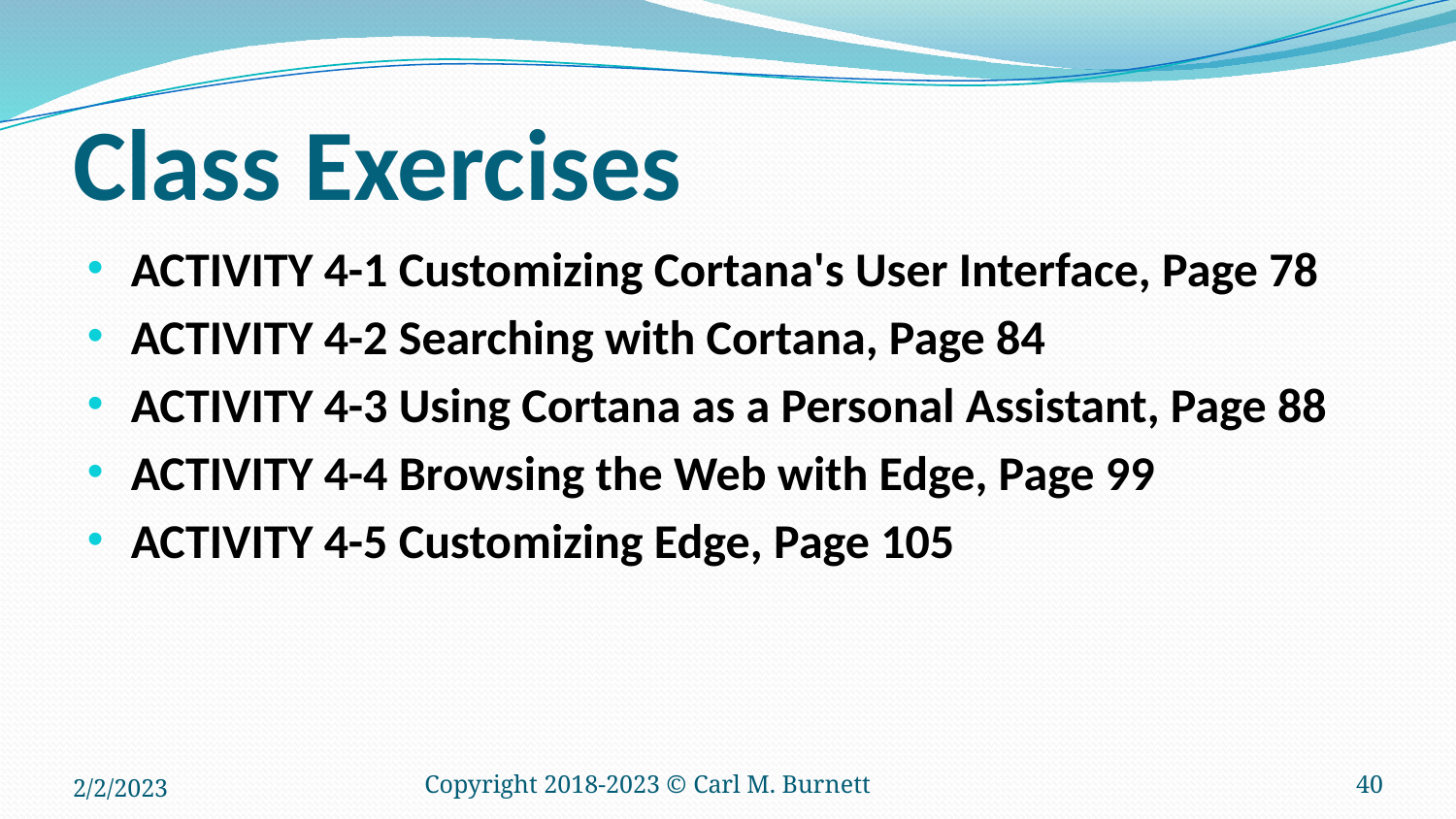

# Class Exercises
ACTIVITY 4-1 Customizing Cortana's User Interface, Page 78
ACTIVITY 4-2 Searching with Cortana, Page 84
ACTIVITY 4-3 Using Cortana as a Personal Assistant, Page 88
ACTIVITY 4-4 Browsing the Web with Edge, Page 99
ACTIVITY 4-5 Customizing Edge, Page 105
2/2/2023
Copyright 2018-2023 © Carl M. Burnett
40